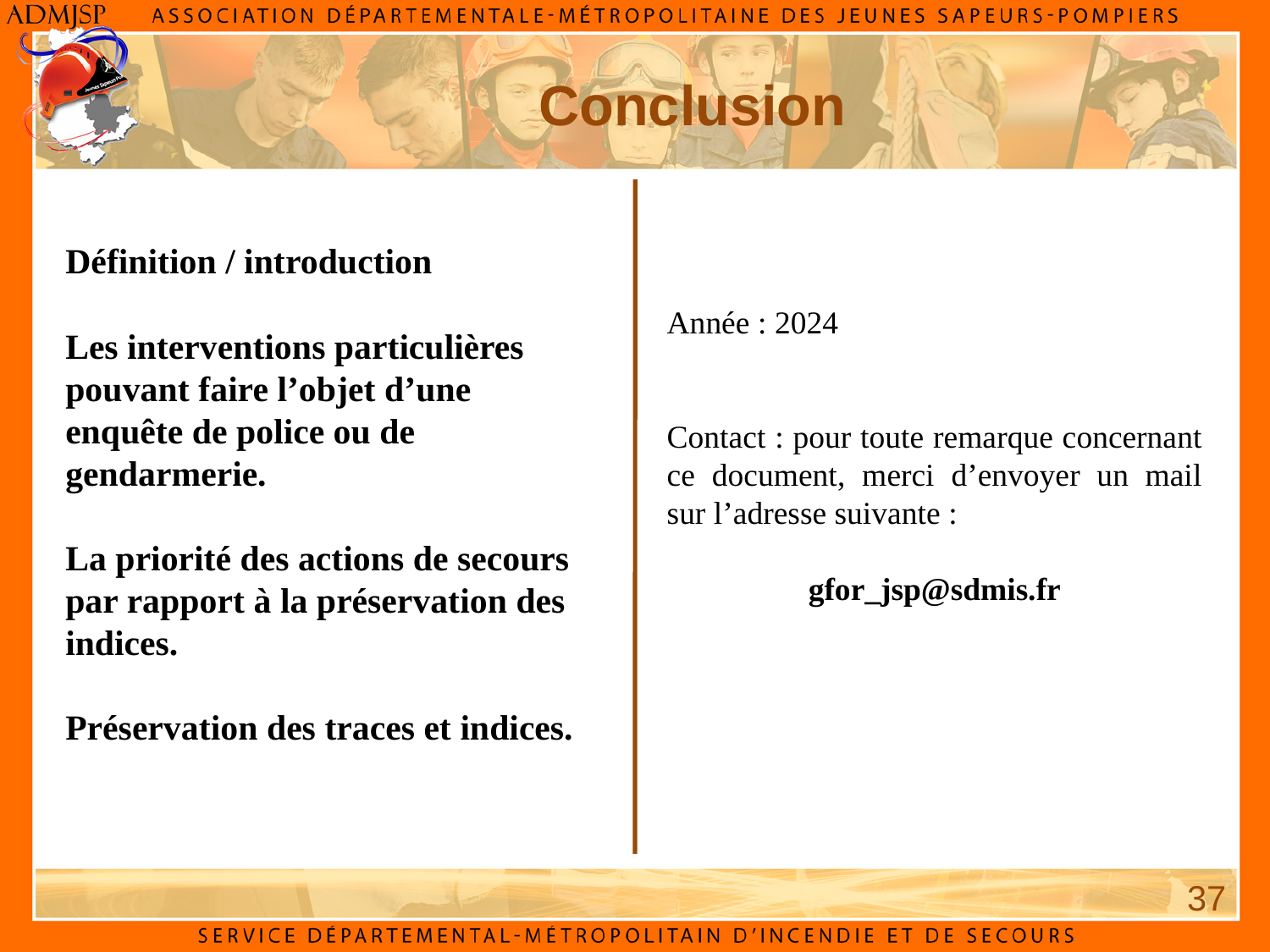

Conclusion
Définition / introduction

Les interventions particulières pouvant faire l’objet d’une enquête de police ou de gendarmerie.

La priorité des actions de secours par rapport à la préservation des indices.

Préservation des traces et indices.
Année : 2024

Contact : pour toute remarque concernant ce document, merci d’envoyer un mail sur l’adresse suivante :

gfor_jsp@sdmis.fr

37